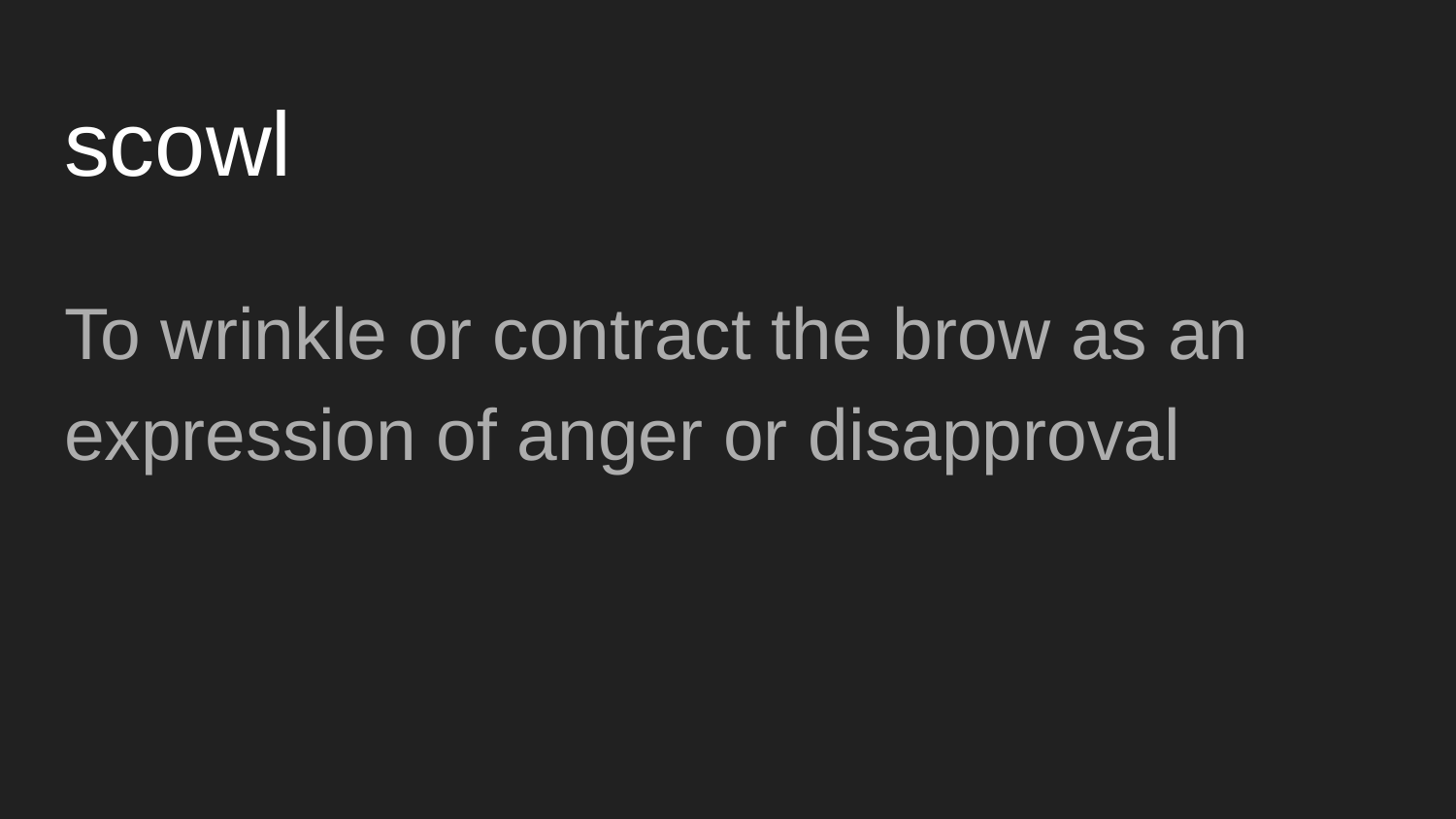

# scowl

To wrinkle or contract the brow as an expression of anger or disapproval